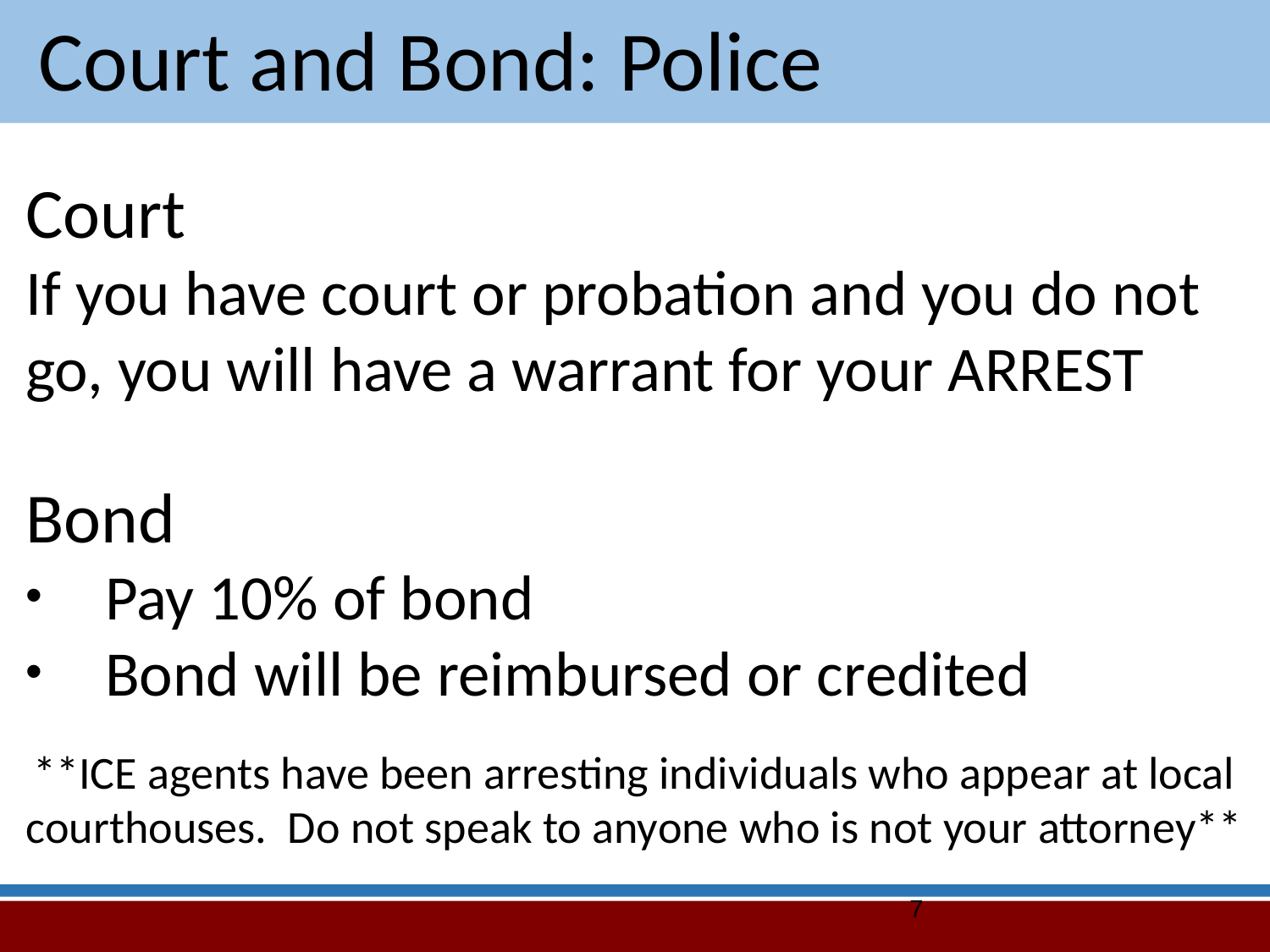

Court and Bond: Police
Court
If you have court or probation and you do not go, you will have a warrant for your ARREST

Bond
Pay 10% of bond
Bond will be reimbursed or credited

**ICE agents have been arresting individuals who appear at local courthouses.  Do not speak to anyone who is not your attorney**
7